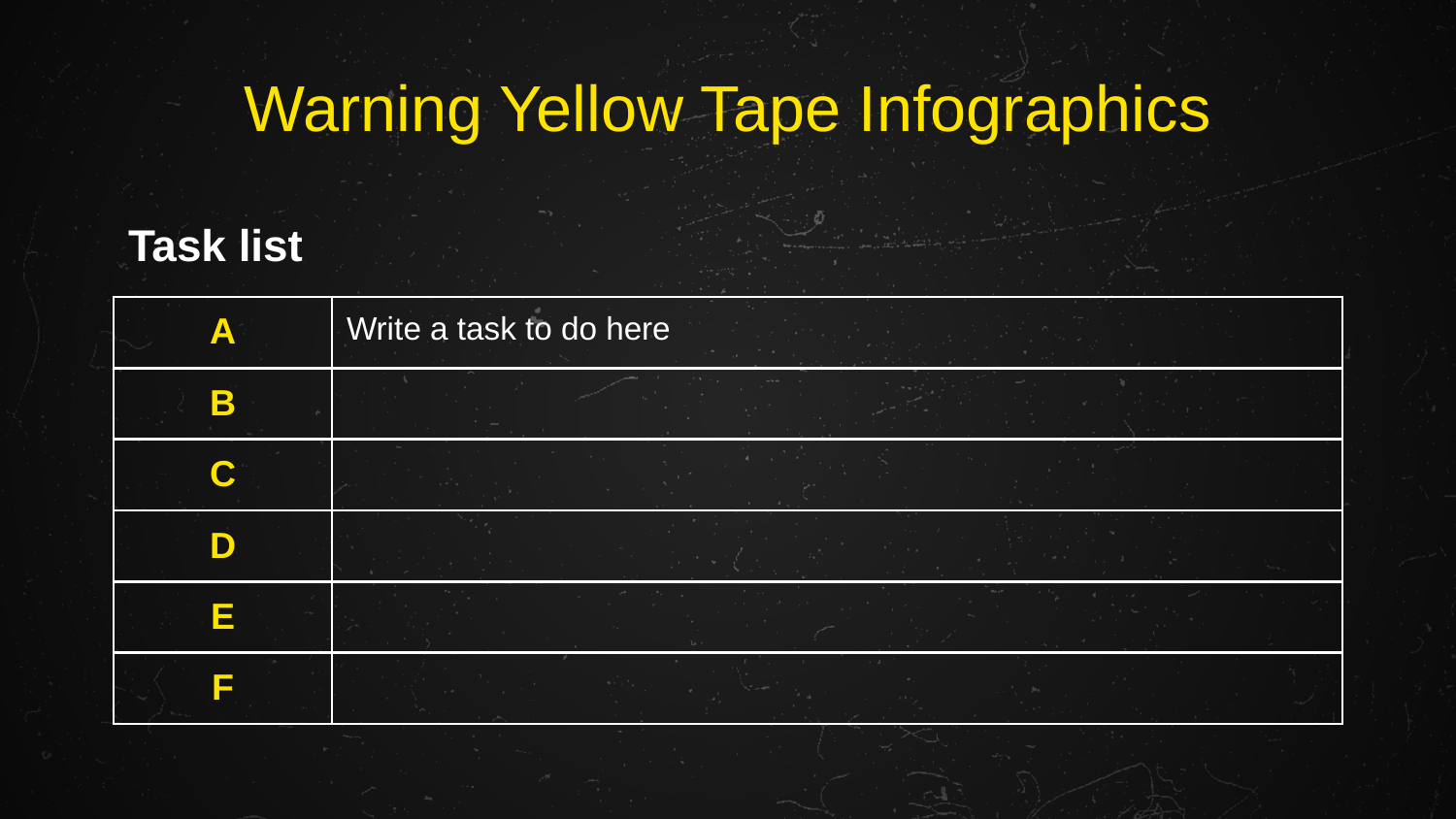

# Warning Yellow Tape Infographics
Task list
| A | Write a task to do here |
| --- | --- |
| B |  |
| C |  |
| D |  |
| E |  |
| F |  |